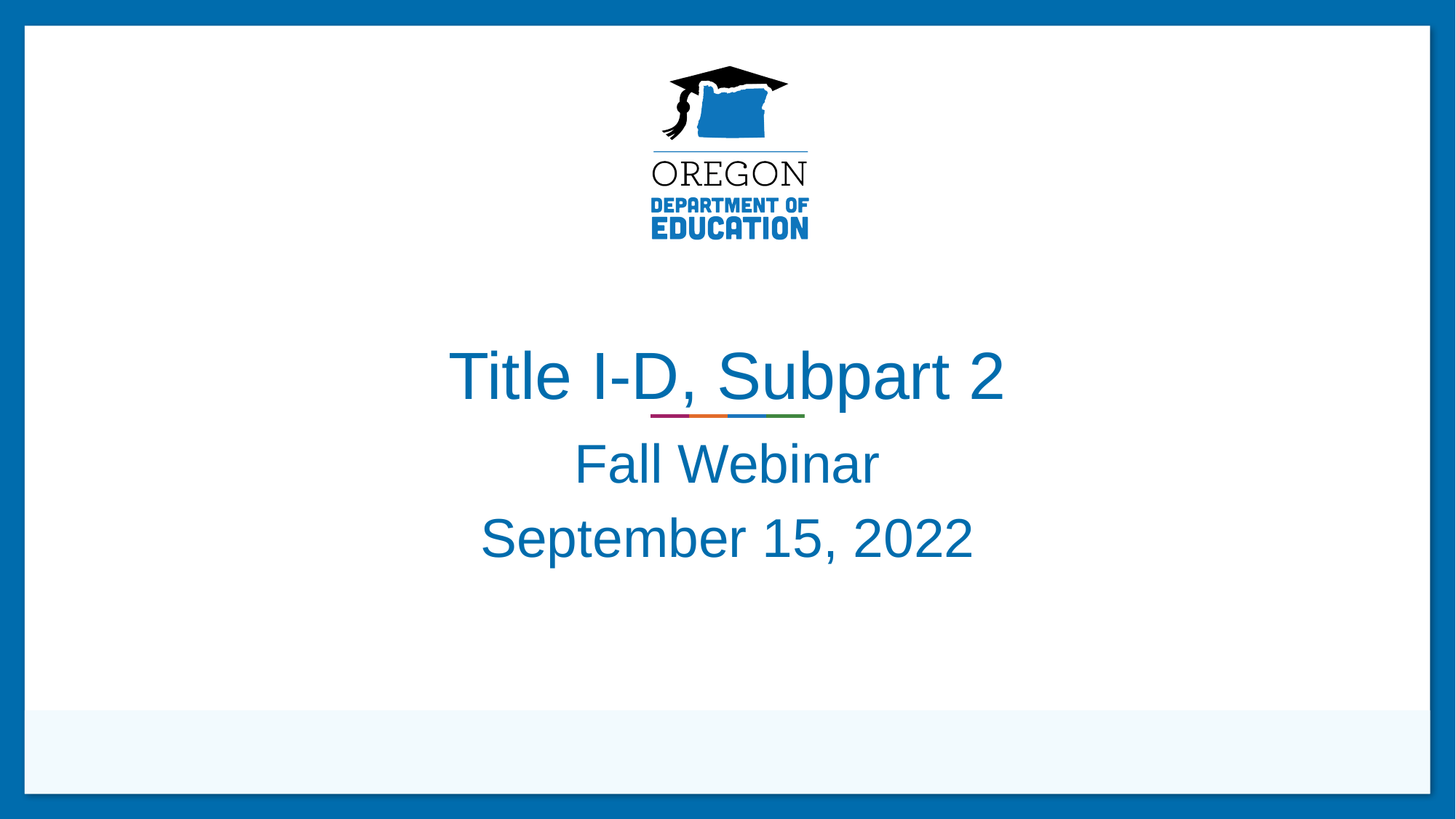

# Title I-D, Subpart 2
Fall Webinar
September 15, 2022